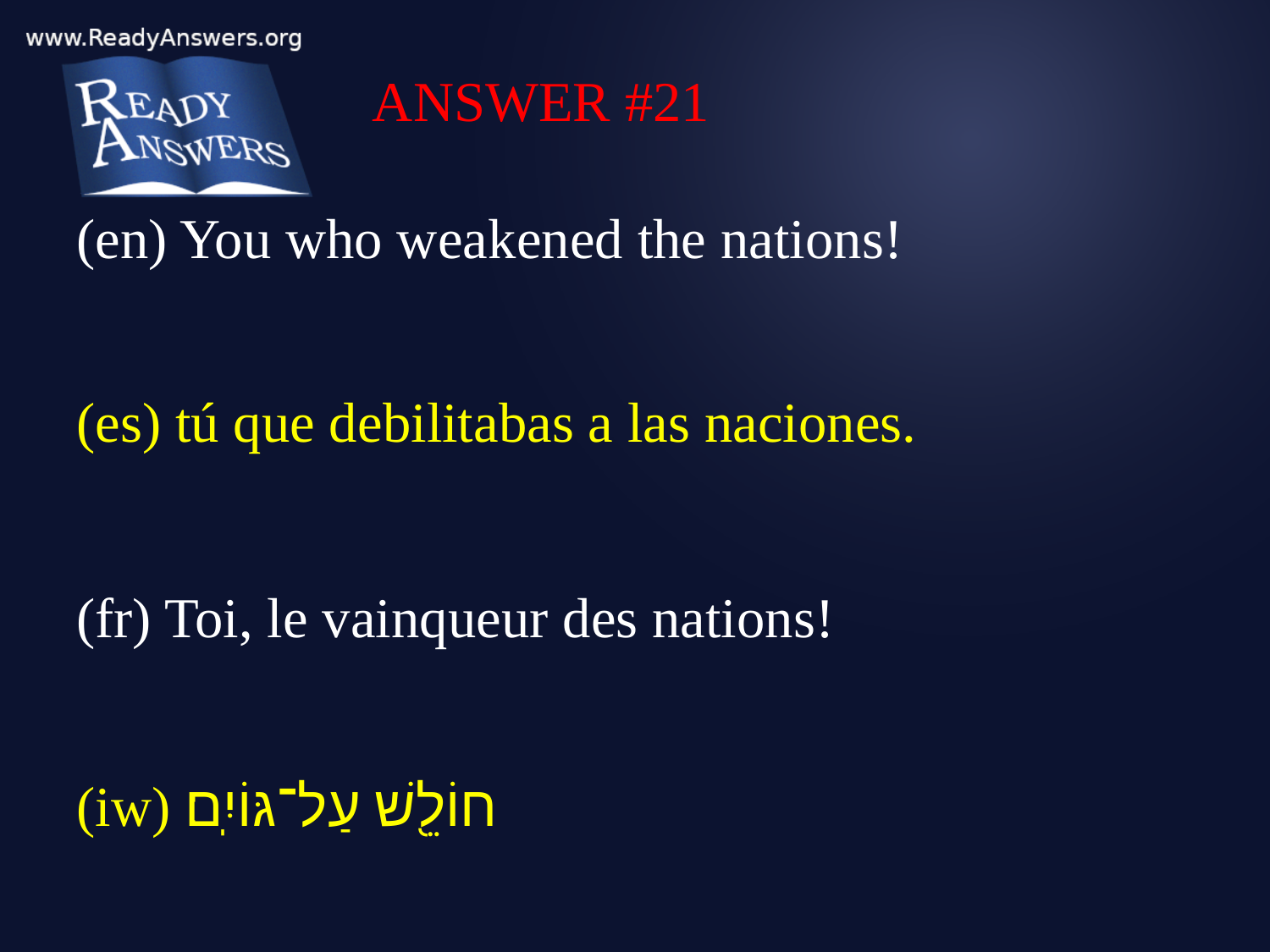

ANSWER #21
(en) You who weakened the nations!
(es) tú que debilitabas a las naciones.
(fr) Toi, le vainqueur des nations!
(iw) חוֹלֵ֖שׁ עַל־גּוֹיִֽם׃